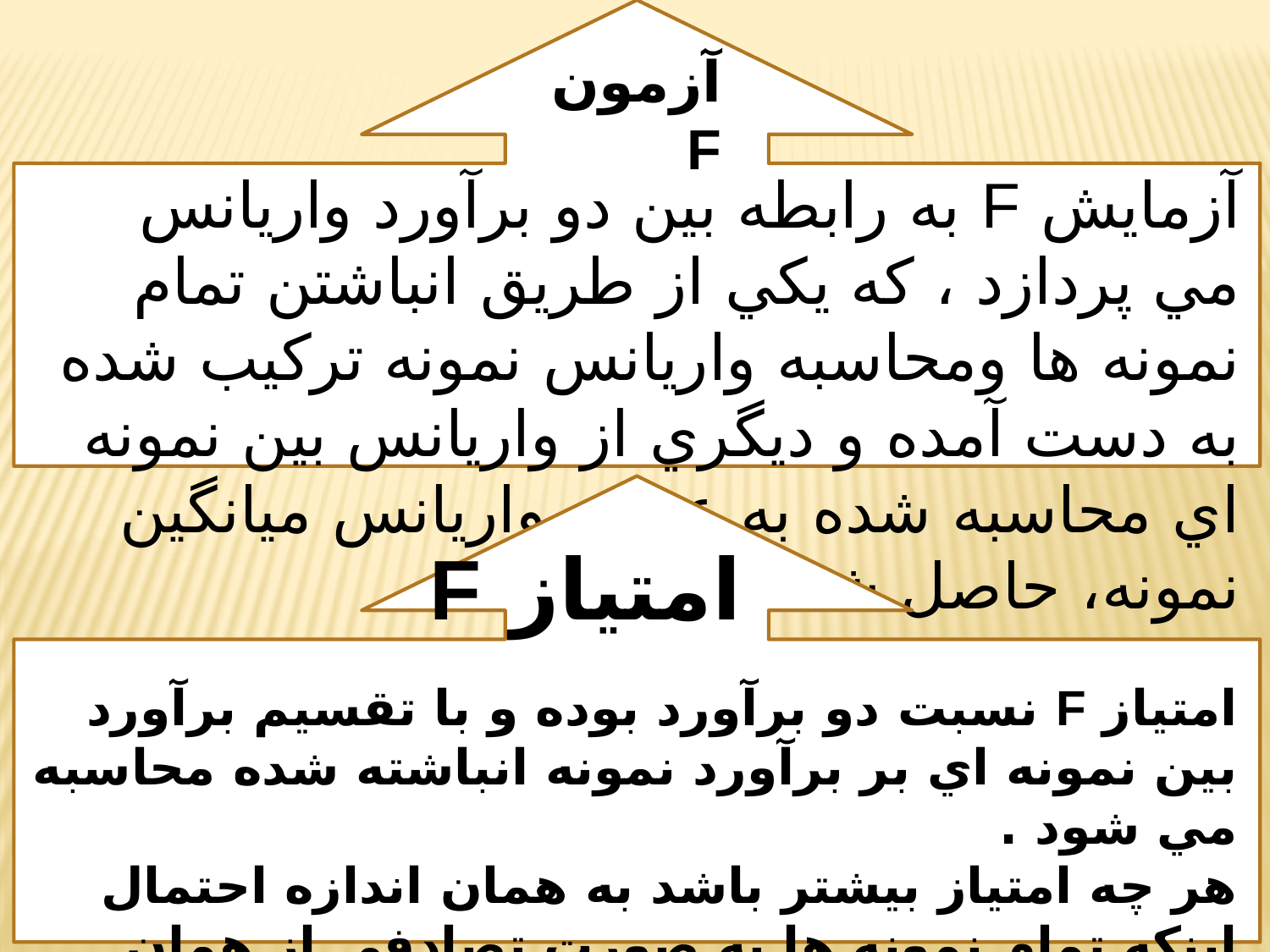

© irmgn.ir
آزمون F

آزمايش F به رابطه بين دو برآورد واريانس مي پردازد ، كه يكي از طريق انباشتن تمام نمونه ها ومحاسبه واريانس نمونه تركيب شده به دست آمده و ديگري از واريانس بين نمونه اي محاسبه شده به عنوان واريانس ميانگين نمونه، حاصل شده است .
امتياز F
امتياز F نسبت دو برآورد بوده و با تقسيم برآورد بين نمونه اي بر برآورد نمونه انباشته شده محاسبه مي شود .
هر چه امتياز بيشتر باشد به همان اندازه احتمال اينكه تمام نمونه ها به صورت تصادفي از همان جمعيت به دست آيند كمتر خواهد بود .